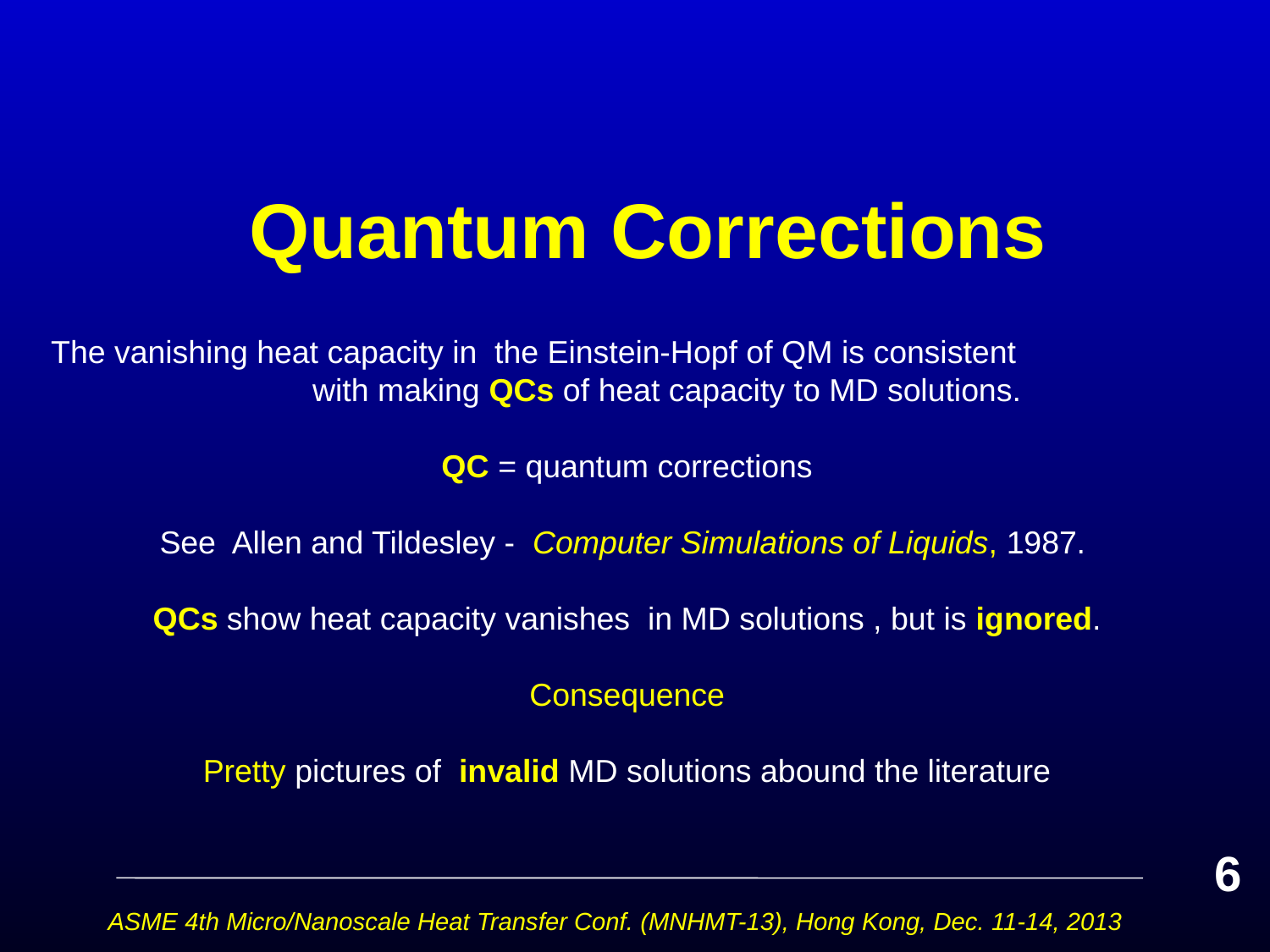

# Quantum Corrections
The vanishing heat capacity in  the Einstein-Hopf of QM is consistent                               with making QCs of heat capacity to MD solutions.

QC = quantum corrections

See  Allen and Tildesley -  Computer Simulations of Liquids, 1987.

QCs show heat capacity vanishes  in MD solutions , but is ignored.

Consequence

Pretty pictures of  invalid MD solutions abound the literature
  6
ASME 4th Micro/Nanoscale Heat Transfer Conf. (MNHMT-13), Hong Kong, Dec. 11-14, 2013